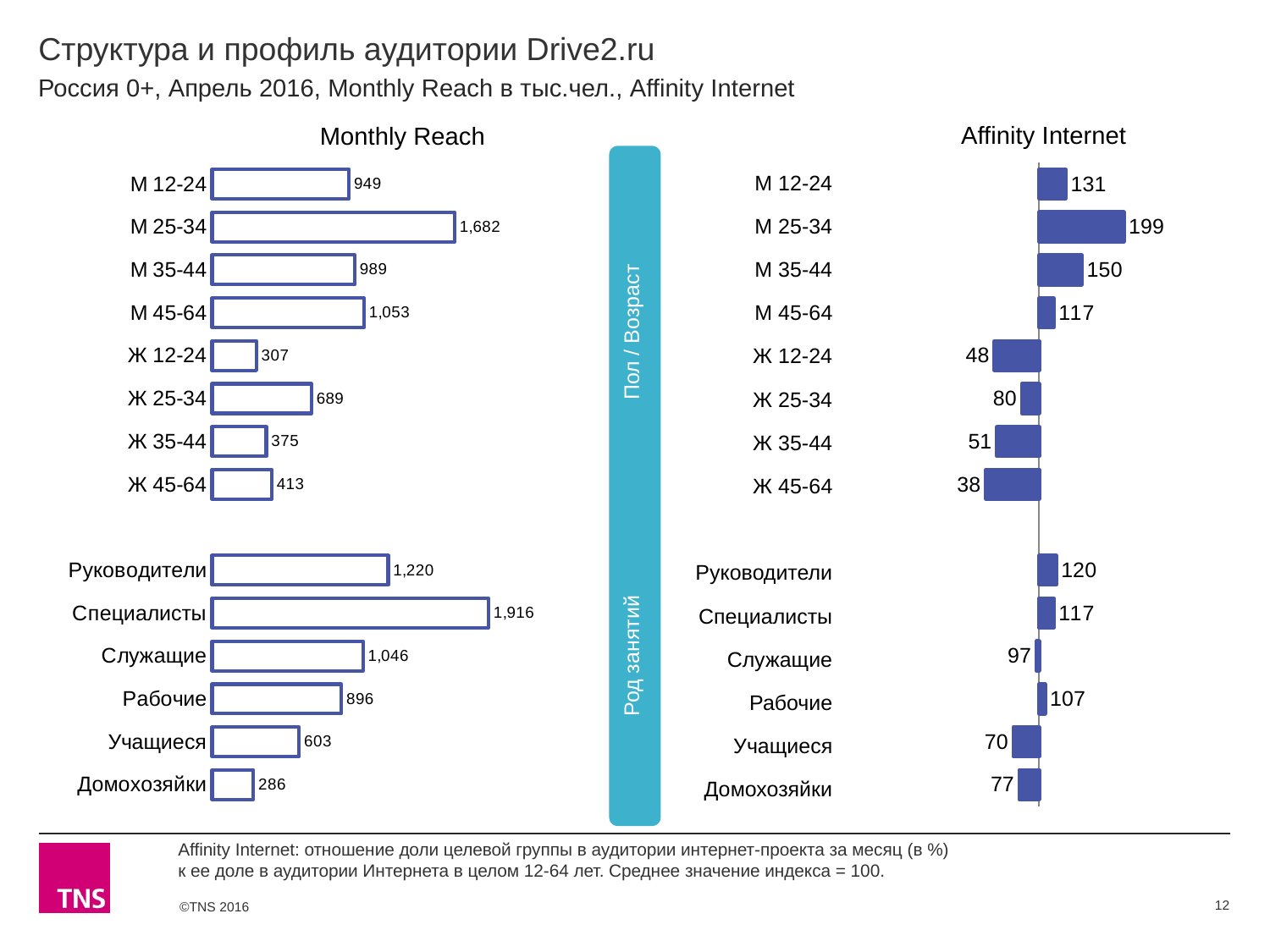

# Структура и профиль аудитории Drive2.ru
Россия 0+, Апрель 2016, Monthly Reach в тыс.чел., Affinity Internet
Affinity Internet
Monthly Reach

### Chart

| Category | Monthly Reach |
|---|---|
| М 12-24 | 949.1 |
| М 25-34 | 1681.6 |
| М 35-44 | 988.5 |
| М 45-64 | 1052.7 |
| Ж 12-24 | 306.5 |
| Ж 25-34 | 688.5 |
| Ж 35-44 | 374.9 |
| Ж 45-64 | 413.2 |
|  | None |
| Руководители | 1220.2 |
| Специалисты | 1915.7 |
| Служащие | 1045.5 |
| Рабочие | 895.8 |
| Учащиеся | 602.6 |
| Домохозяйки | 285.9 |

### Chart

| Category | Affinity Internet |
|---|---|
| М 12-24 | 131.0 |
| М 25-34 | 199.0 |
| М 35-44 | 150.0 |
| М 45-64 | 117.0 |
| Ж 12-24 | 48.0 |
| Ж 25-34 | 80.0 |
| Ж 35-44 | 51.0 |
| Ж 45-64 | 38.0 |
|  | None |
| Руководители | 120.0 |
| Специалисты | 117.0 |
| Служащие | 97.0 |
| Рабочие | 107.0 |
| Учащиеся | 70.0 |
| Домохозяйки | 77.0 |
                Род занятий                                 Пол / Возраст
| М 12-24 |
| --- |
| М 25-34 |
| М 35-44 |
| М 45-64 |
| Ж 12-24 |
| Ж 25-34 |
| Ж 35-44 |
| Ж 45-64 |
|  |
| Руководители |
| Специалисты |
| Служащие |
| Рабочие |
| Учащиеся |
| Домохозяйки |
Affinity Internet: отношение доли целевой группы в аудитории интернет-проекта за месяц (в %)
к ее доле в аудитории Интернета в целом 12-64 лет. Среднее значение индекса = 100.
12